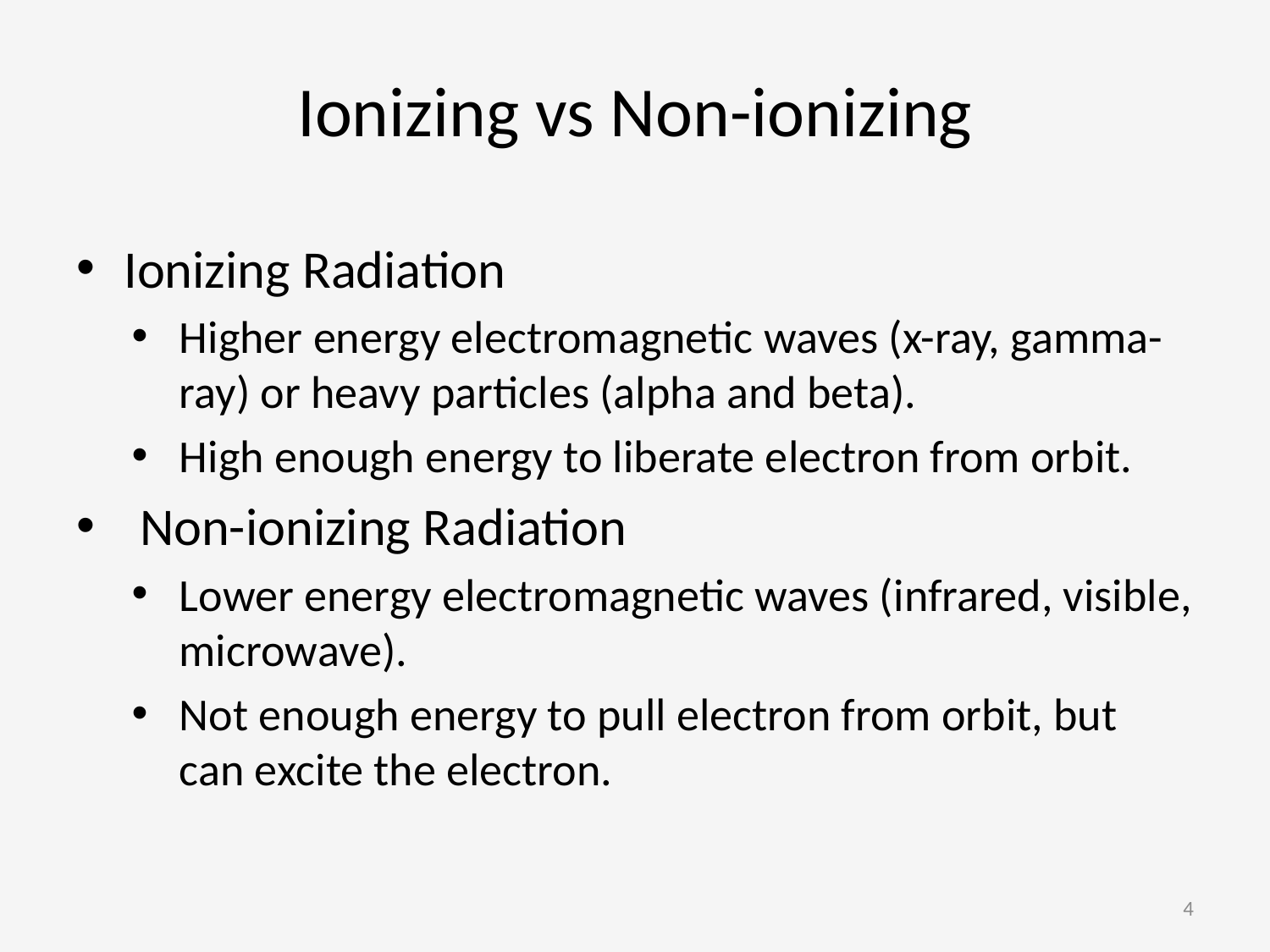

Ionizing vs Non-ionizing

Ionizing Radiation
Higher energy electromagnetic waves (x-ray, gamma-ray) or heavy particles (alpha and beta).
High enough energy to liberate electron from orbit.
Non-ionizing Radiation
Lower energy electromagnetic waves (infrared, visible, microwave).
Not enough energy to pull electron from orbit, but can excite the electron.

4